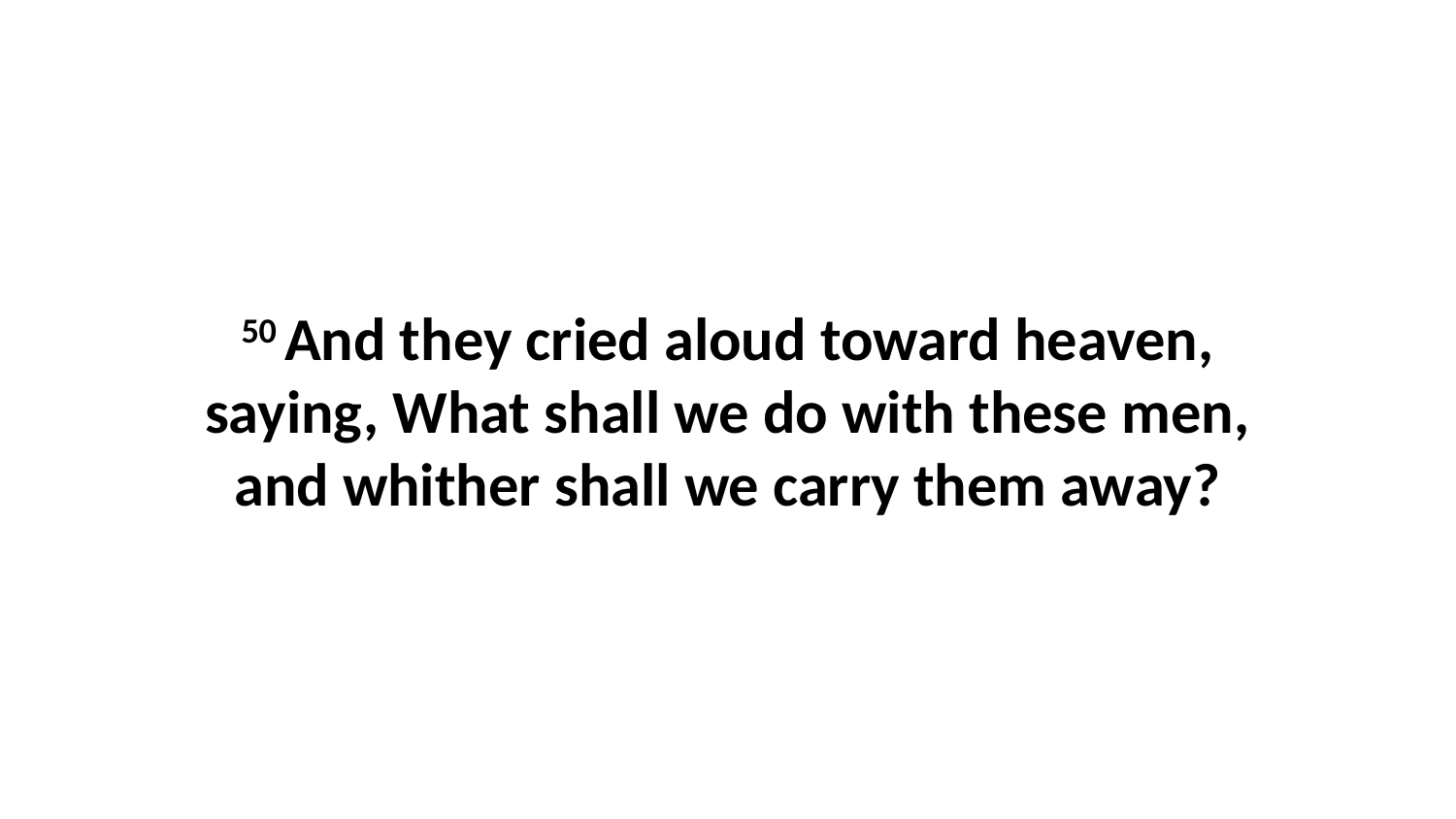

50 And they cried aloud toward heaven, saying, What shall we do with these men, and whither shall we carry them away?